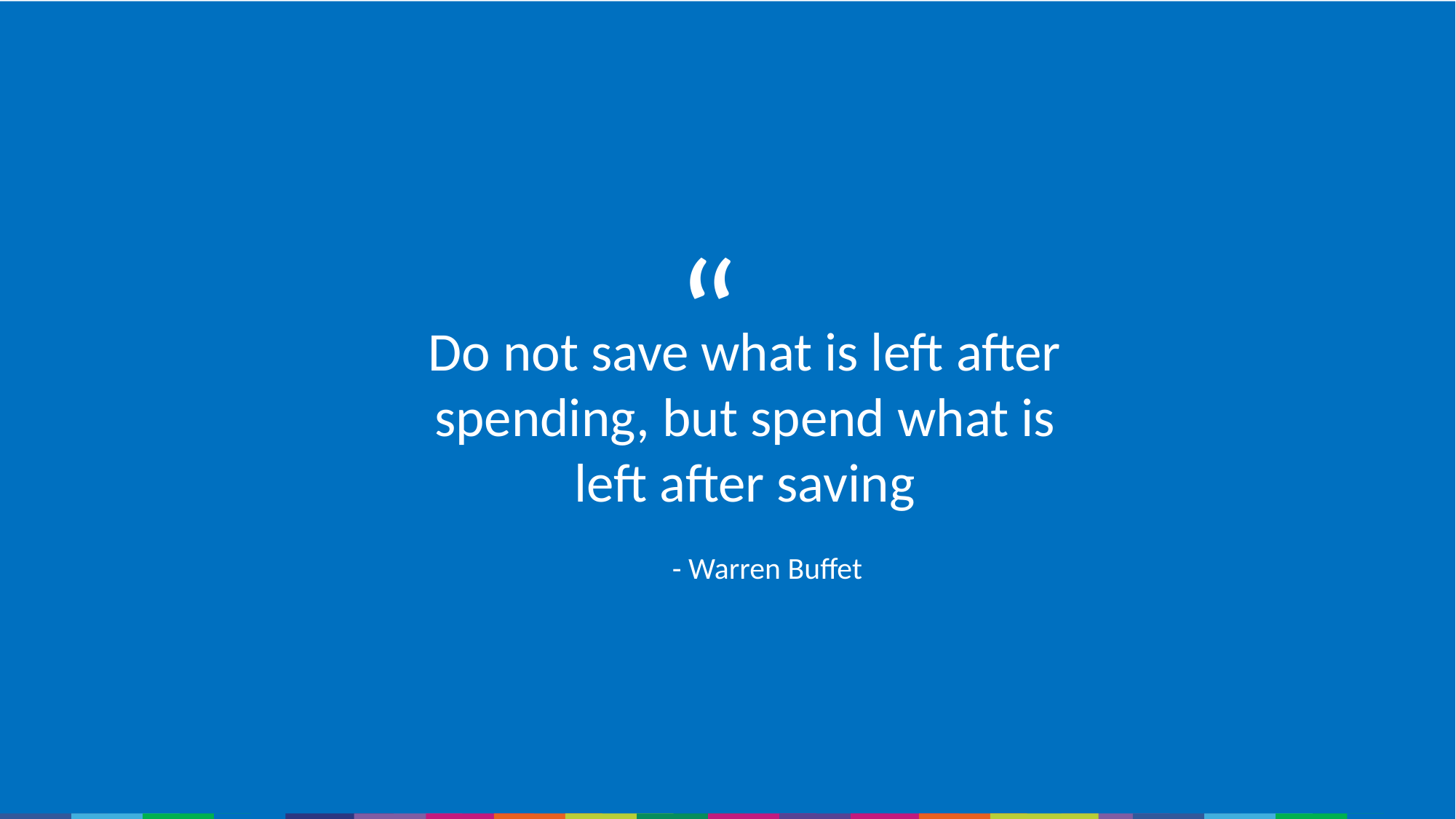

“
Do not save what is left after spending, but spend what is left after saving
- Warren Buffet